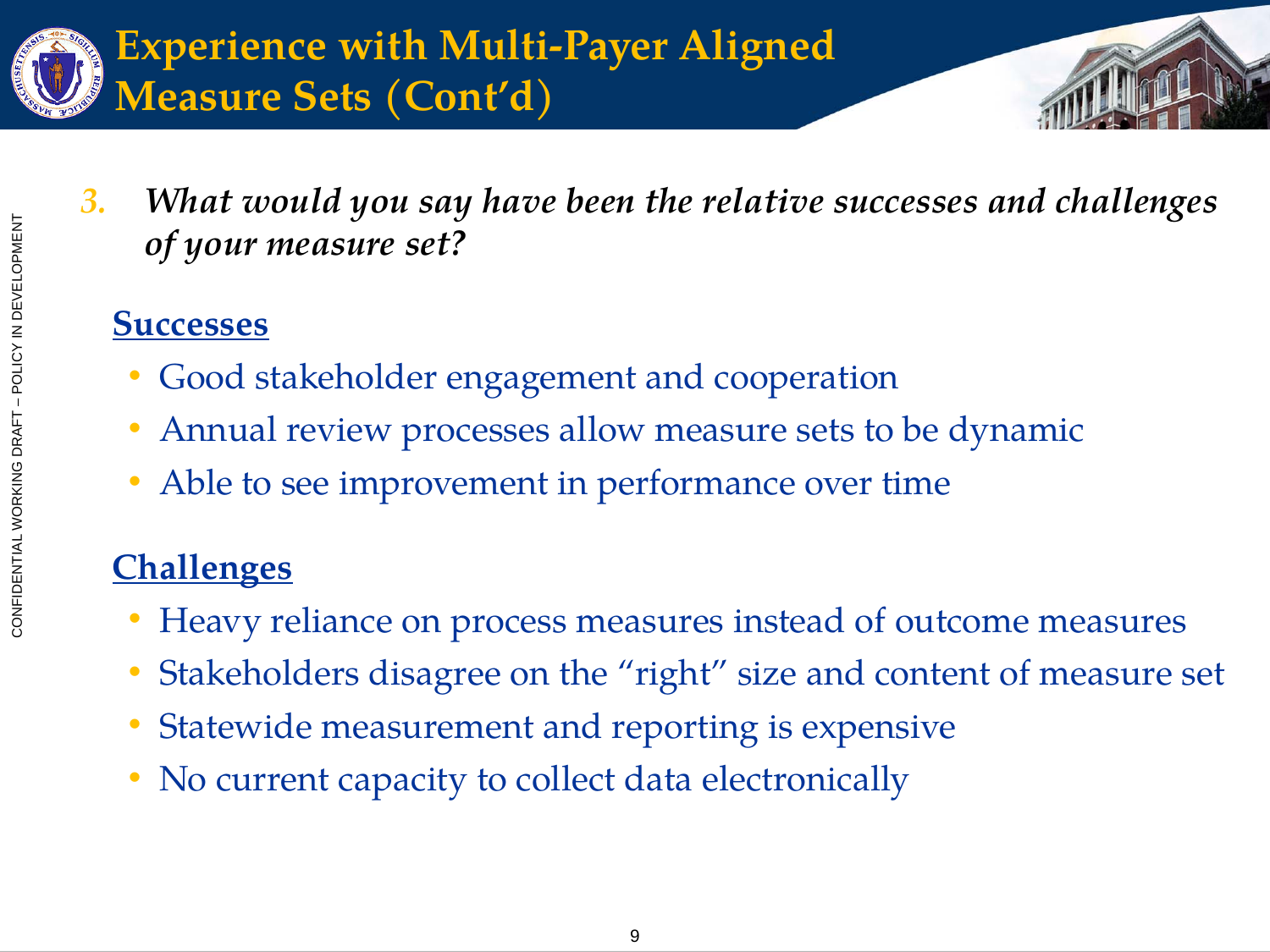

# Experience with Multi-Payer Aligned Measure Sets (Cont’d)
What would you say have been the relative successes and challenges of your measure set?

Successes
Good stakeholder engagement and cooperation
Annual review processes allow measure sets to be dynamic
Able to see improvement in performance over time

Challenges
Heavy reliance on process measures instead of outcome measures
Stakeholders disagree on the “right” size and content of measure set
Statewide measurement and reporting is expensive
No current capacity to collect data electronically